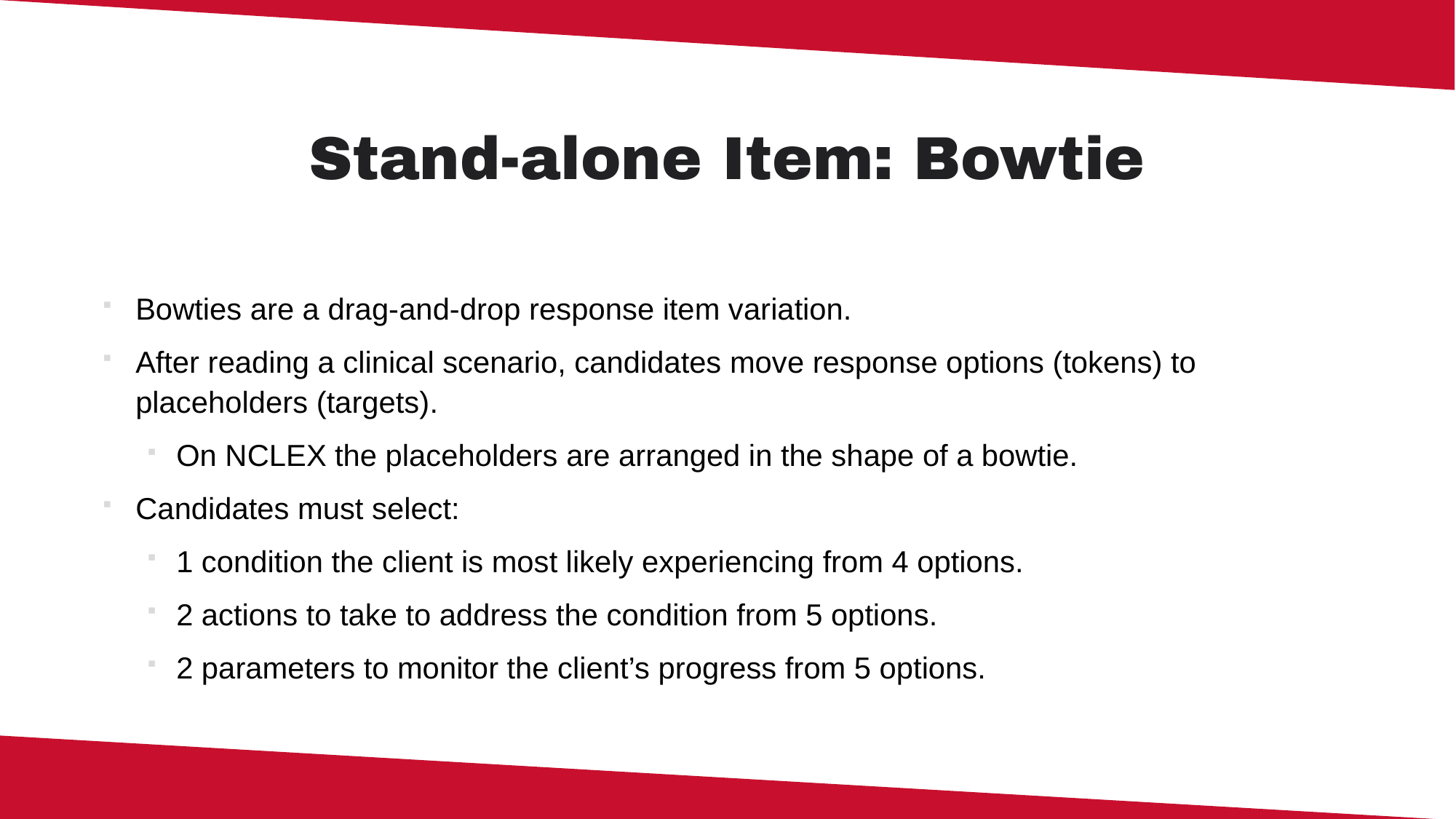

# Stand-alone Item: Bowtie
Bowties are a drag-and-drop response item variation.
After reading a clinical scenario, candidates move response options (tokens) to placeholders (targets).
On NCLEX the placeholders are arranged in the shape of a bowtie.
Candidates must select:
1 condition the client is most likely experiencing from 4 options.
2 actions to take to address the condition from 5 options.
2 parameters to monitor the client’s progress from 5 options.